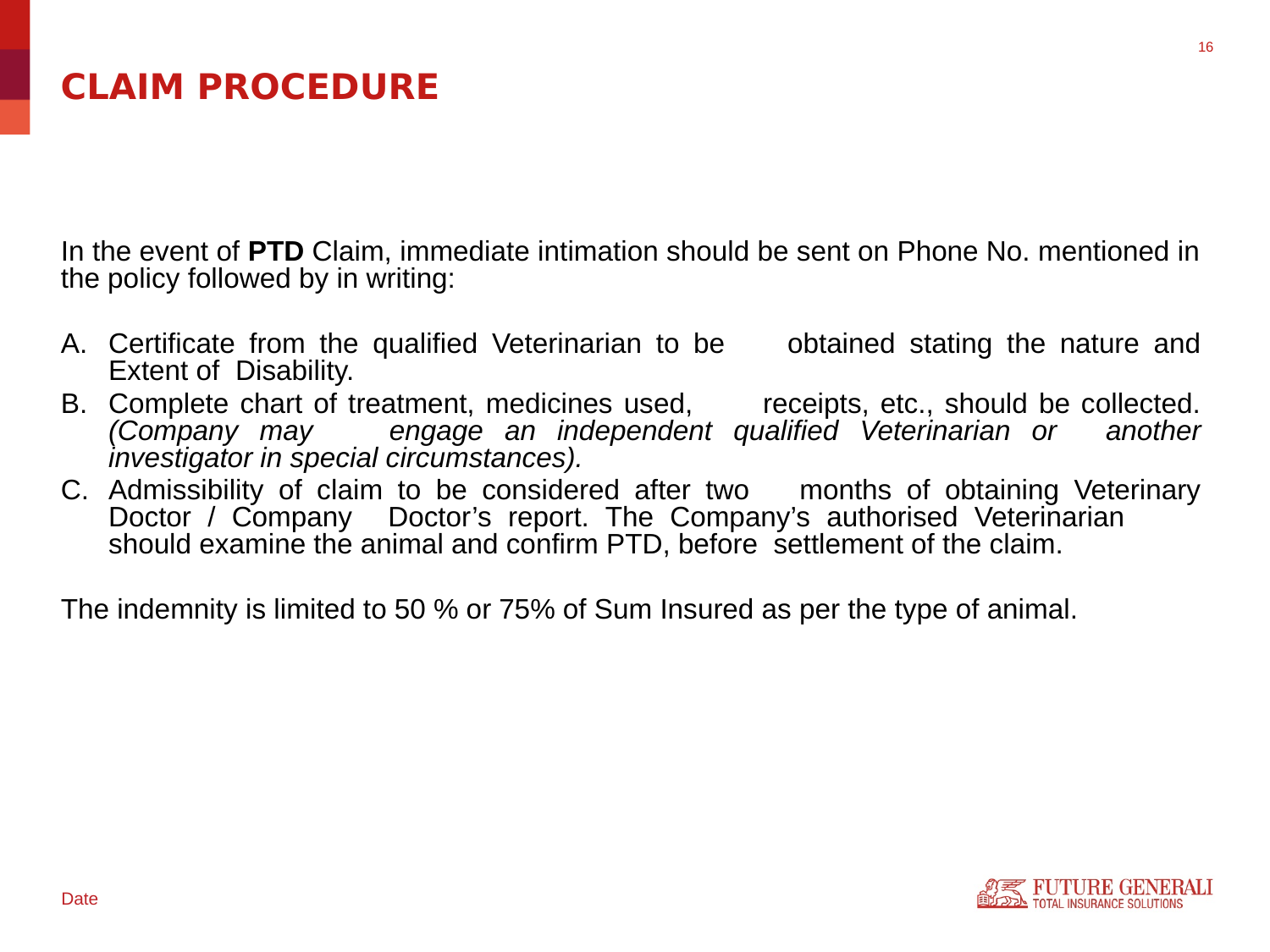

# CLAIM PROCEDURE

In the event of PTD Claim, immediate intimation should be sent on Phone No. mentioned in the policy followed by in writing:

Certificate from the qualified Veterinarian to be 	obtained stating the nature and Extent of 	Disability.
Complete chart of treatment, medicines used, 	receipts, etc., should be collected. (Company may 	engage an independent qualified Veterinarian or 	another investigator in special circumstances).
Admissibility of claim to be considered after two 	months of obtaining Veterinary Doctor / Company 	Doctor’s report. The Company’s authorised Veterinarian 	should examine the animal and confirm PTD, before  settlement of the claim.

The indemnity is limited to 50 % or 75% of Sum Insured as per the type of animal.